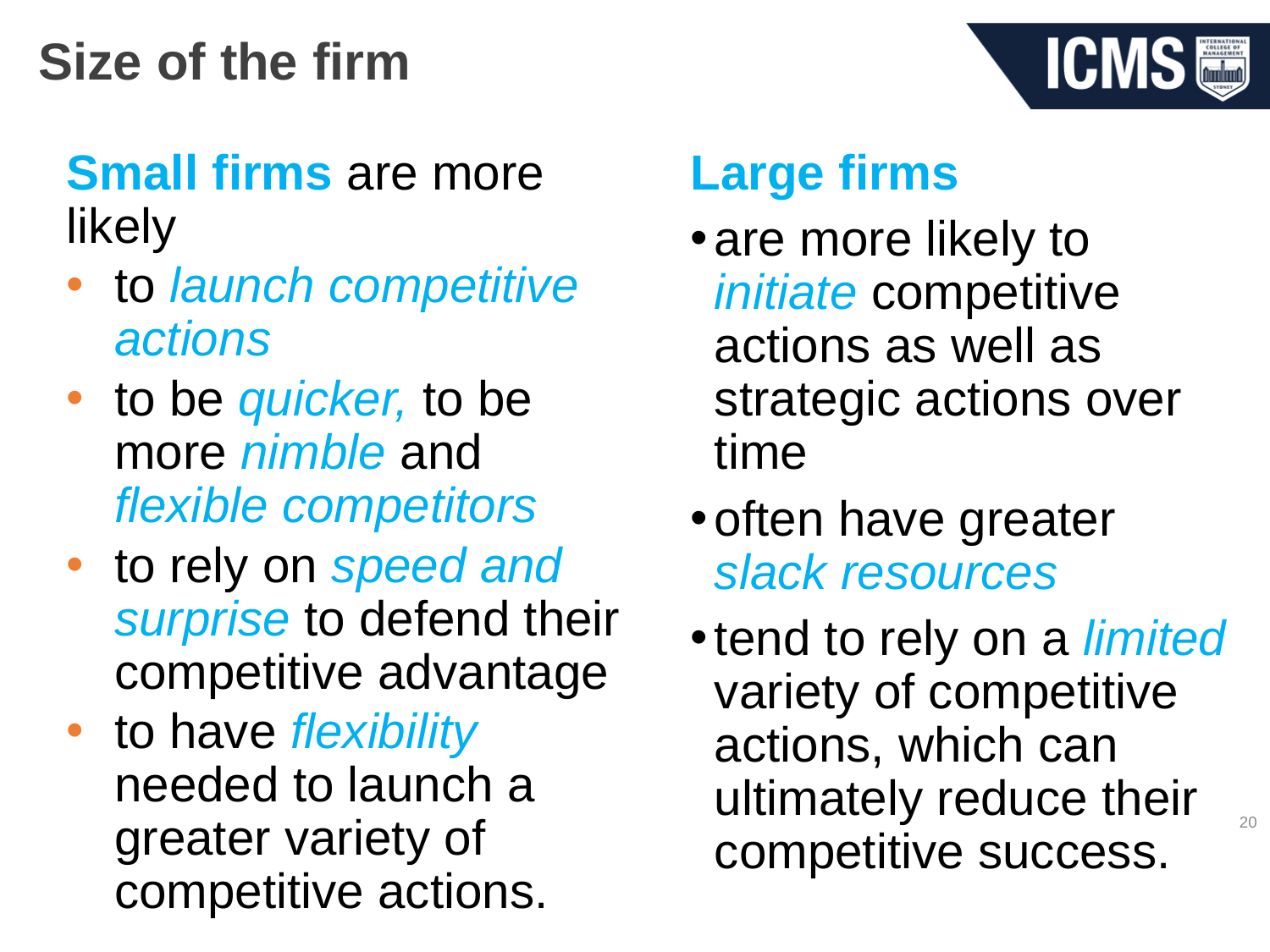

# Size of the firm
Small firms are more likely
to launch competitive actions
to be quicker, to be more nimble and flexible competitors
to rely on speed and surprise to defend their competitive advantage
to have flexibility needed to launch a greater variety of competitive actions.
Large firms
are more likely to initiate competitive actions as well as strategic actions over time
often have greater slack resources
tend to rely on a limited variety of competitive actions, which can ultimately reduce their competitive success.

20